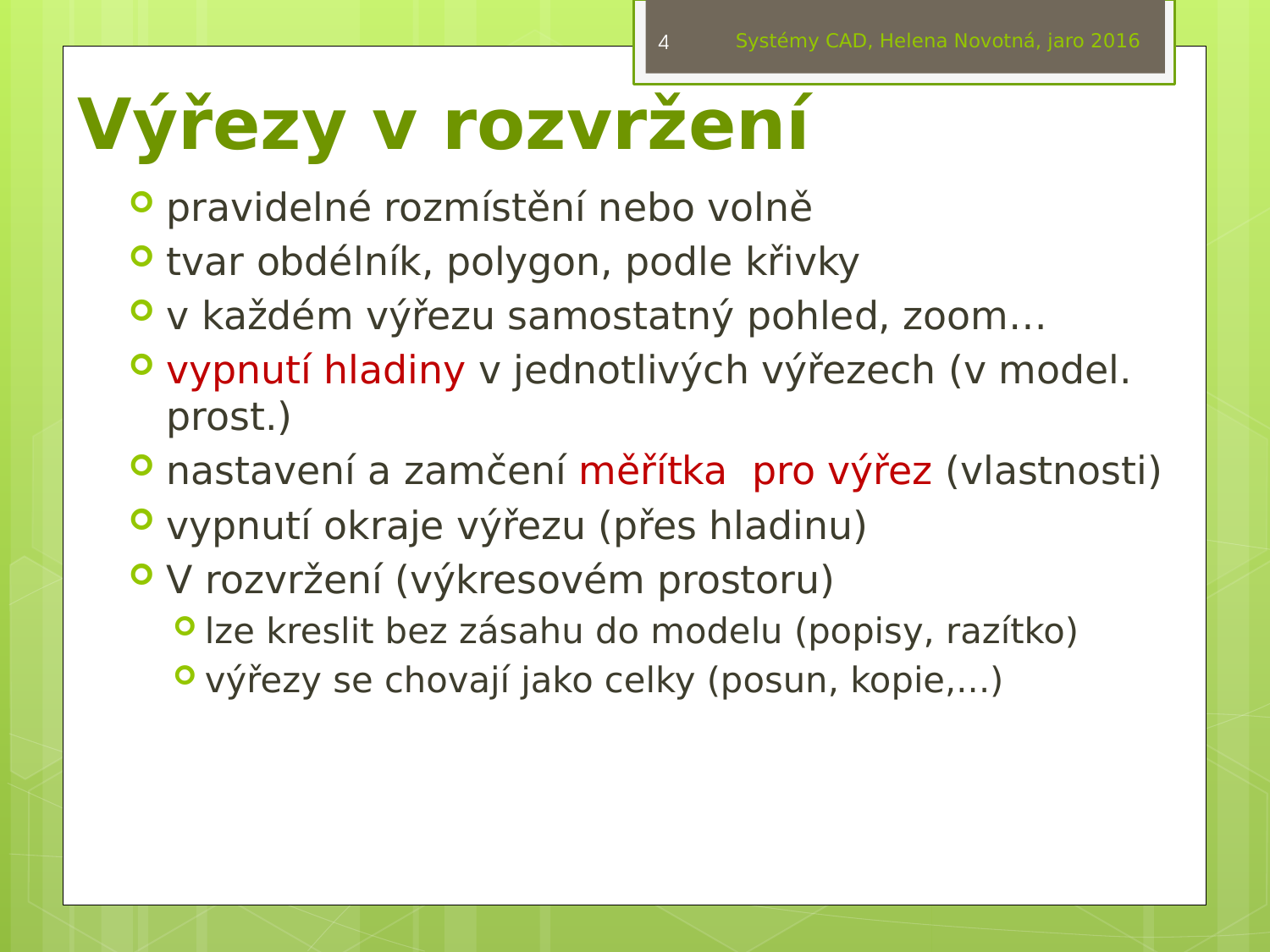

Systémy CAD, Helena Novotná, jaro 2016
4
# Výřezy v rozvržení
pravidelné rozmístění nebo volně
tvar obdélník, polygon, podle křivky
v každém výřezu samostatný pohled, zoom…
vypnutí hladiny v jednotlivých výřezech (v model. prost.)
nastavení a zamčení měřítka  pro výřez (vlastnosti)
vypnutí okraje výřezu (přes hladinu)
V rozvržení (výkresovém prostoru)
lze kreslit bez zásahu do modelu (popisy, razítko)
výřezy se chovají jako celky (posun, kopie,...)